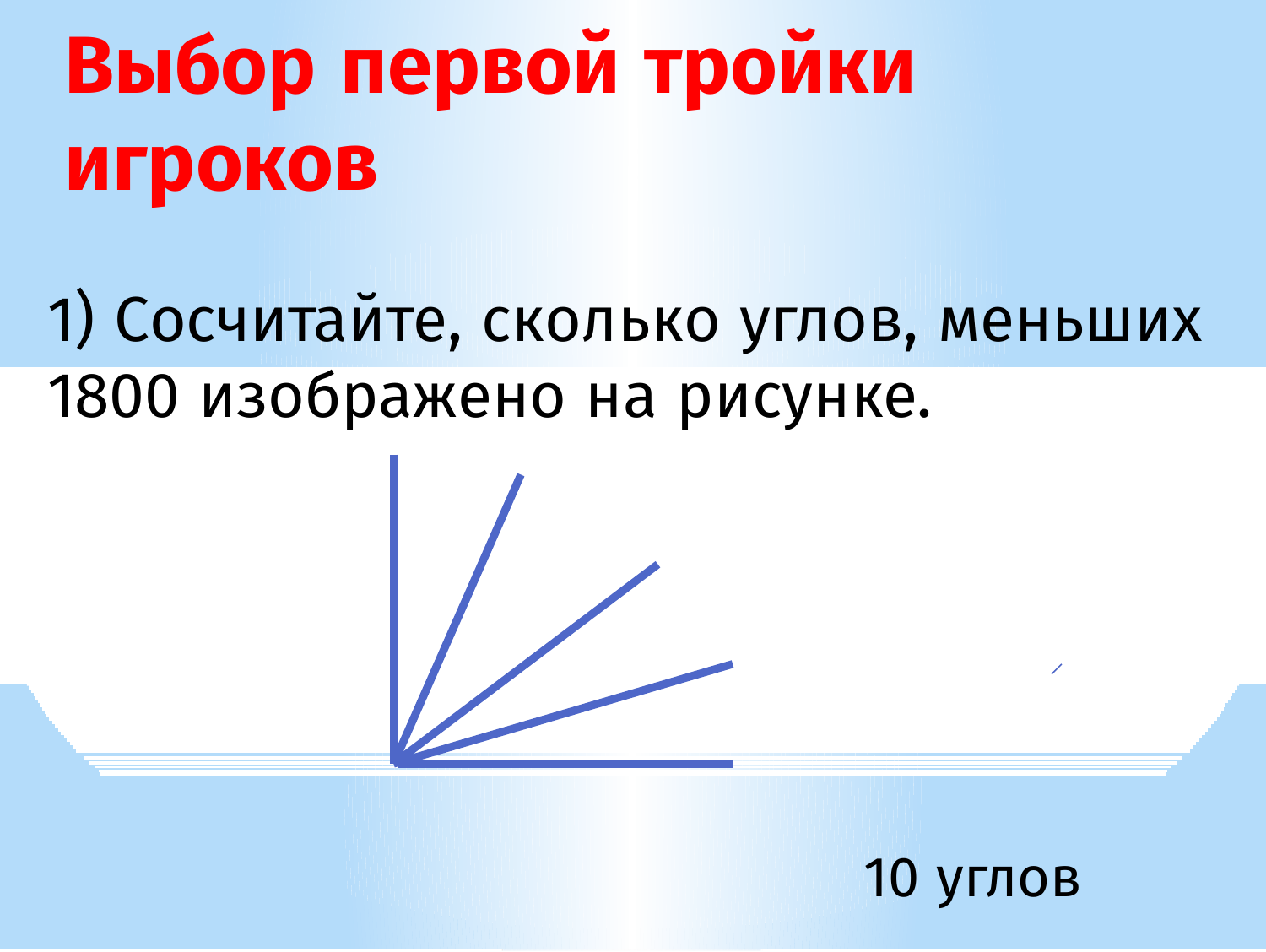

Выбор первой тройки игроков

1) Сосчитайте, сколько углов, меньших 1800 изображено на рисунке.

10 углов